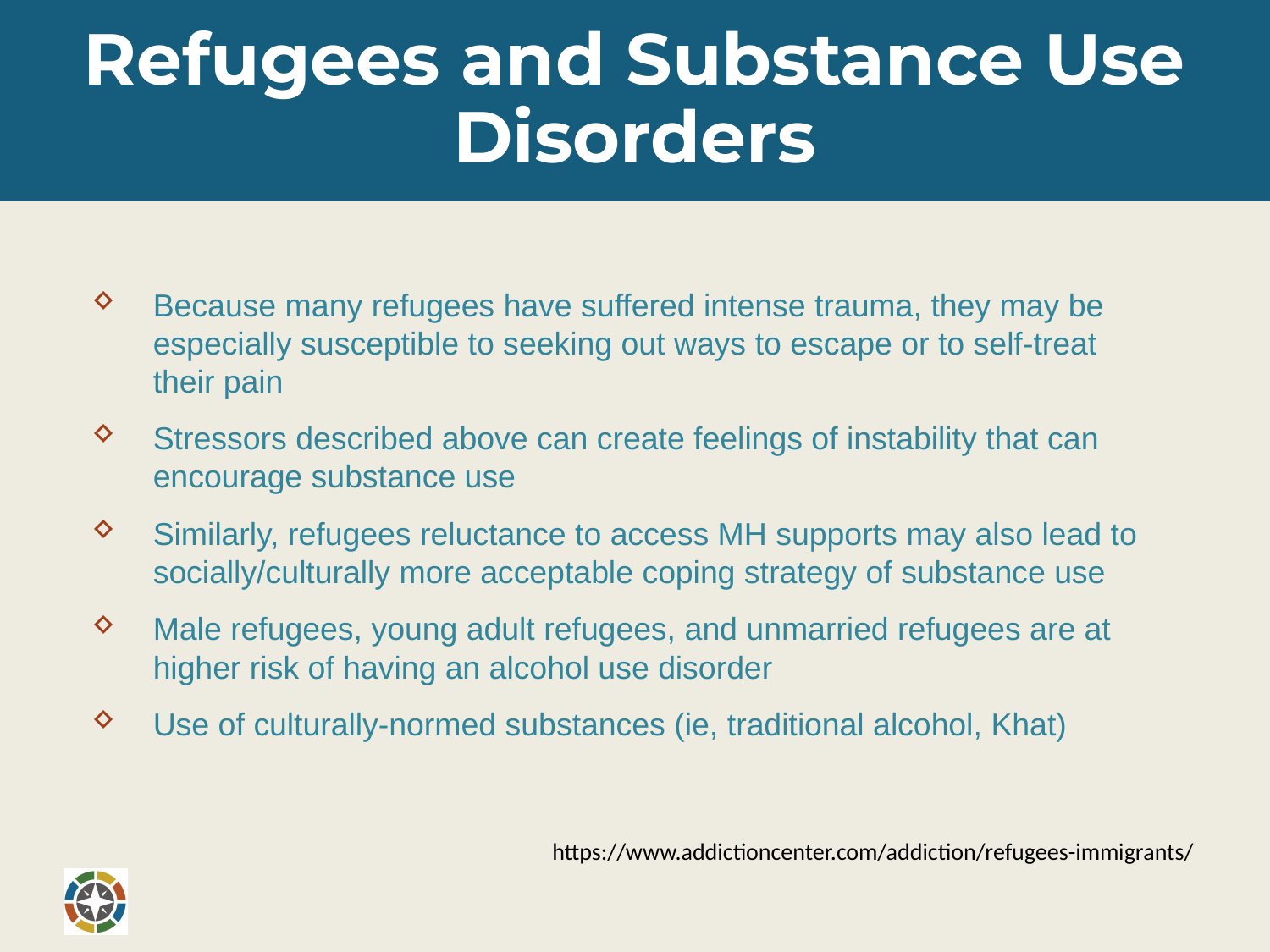

# Refugees and Substance Use Disorders
Because many refugees have suffered intense trauma, they may be especially susceptible to seeking out ways to escape or to self-treat their pain
Stressors described above can create feelings of instability that can encourage substance use
Similarly, refugees reluctance to access MH supports may also lead to socially/culturally more acceptable coping strategy of substance use
Male refugees, young adult refugees, and unmarried refugees are at higher risk of having an alcohol use disorder
Use of culturally-normed substances (ie, traditional alcohol, Khat)
https://www.addictioncenter.com/addiction/refugees-immigrants/